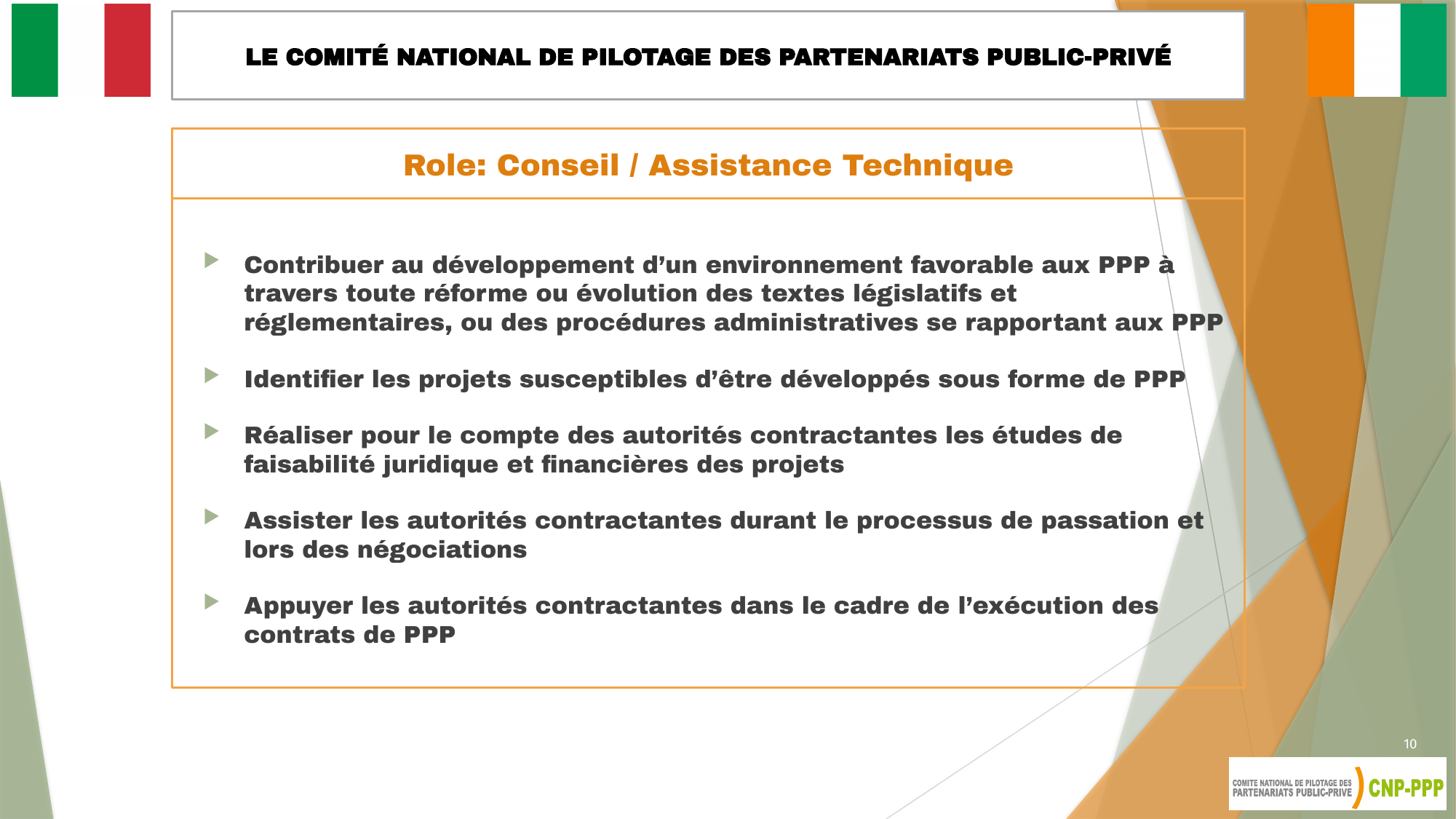

LE COMITÉ NATIONAL DE PILOTAGE DES PARTENARIATS PUBLIC-PRIVÉ

Role: Conseil / Assistance Technique
Contribuer au développement d’un environnement favorable aux PPP à travers toute réforme ou évolution des textes législatifs et réglementaires, ou des procédures administratives se rapportant aux PPP
Identifier les projets susceptibles d’être développés sous forme de PPP
Réaliser pour le compte des autorités contractantes les études de faisabilité juridique et financières des projets
Assister les autorités contractantes durant le processus de passation et lors des négociations
Appuyer les autorités contractantes dans le cadre de l’exécution des contrats de PPP
10